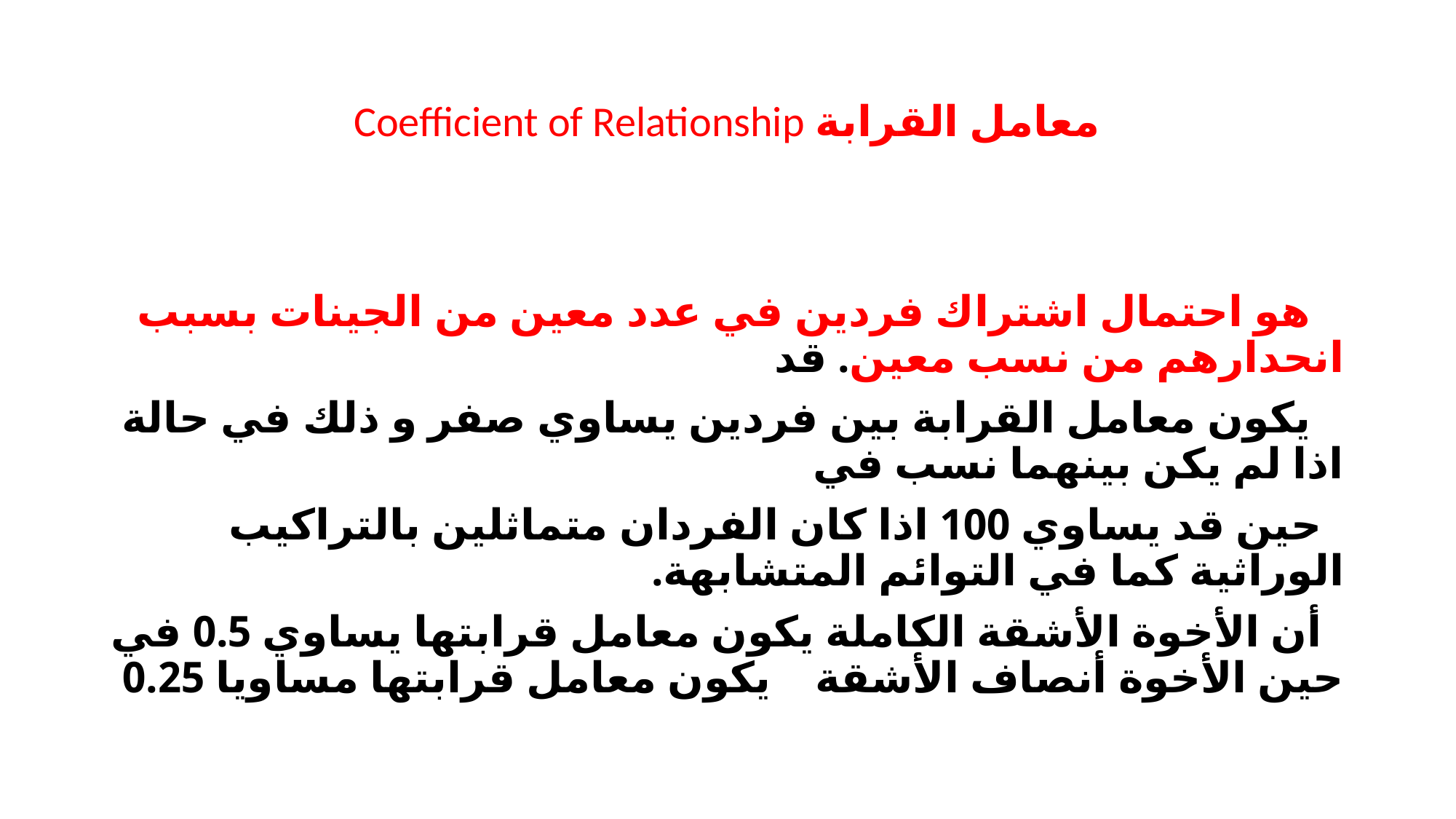

# معامل القرابة Coefficient of Relationship

   هو احتمال اشتراك فردين في عدد معين من الجينات بسبب انحدارهم من نسب معين. قد
   يكون معامل القرابة بين فردين يساوي صفر و ذلك في حالة اذا لم يكن بينهما نسب في
  حين قد يساوي 100 اذا كان الفردان متماثلين بالتراكيب الوراثية كما في التوائم المتشابهة.
  أن الأخوة الأشقة الكاملة يكون معامل قرابتها يساوي 0.5 في حين الأخوة أنصاف الأشقة    يكون معامل قرابتها مساويا 0.25